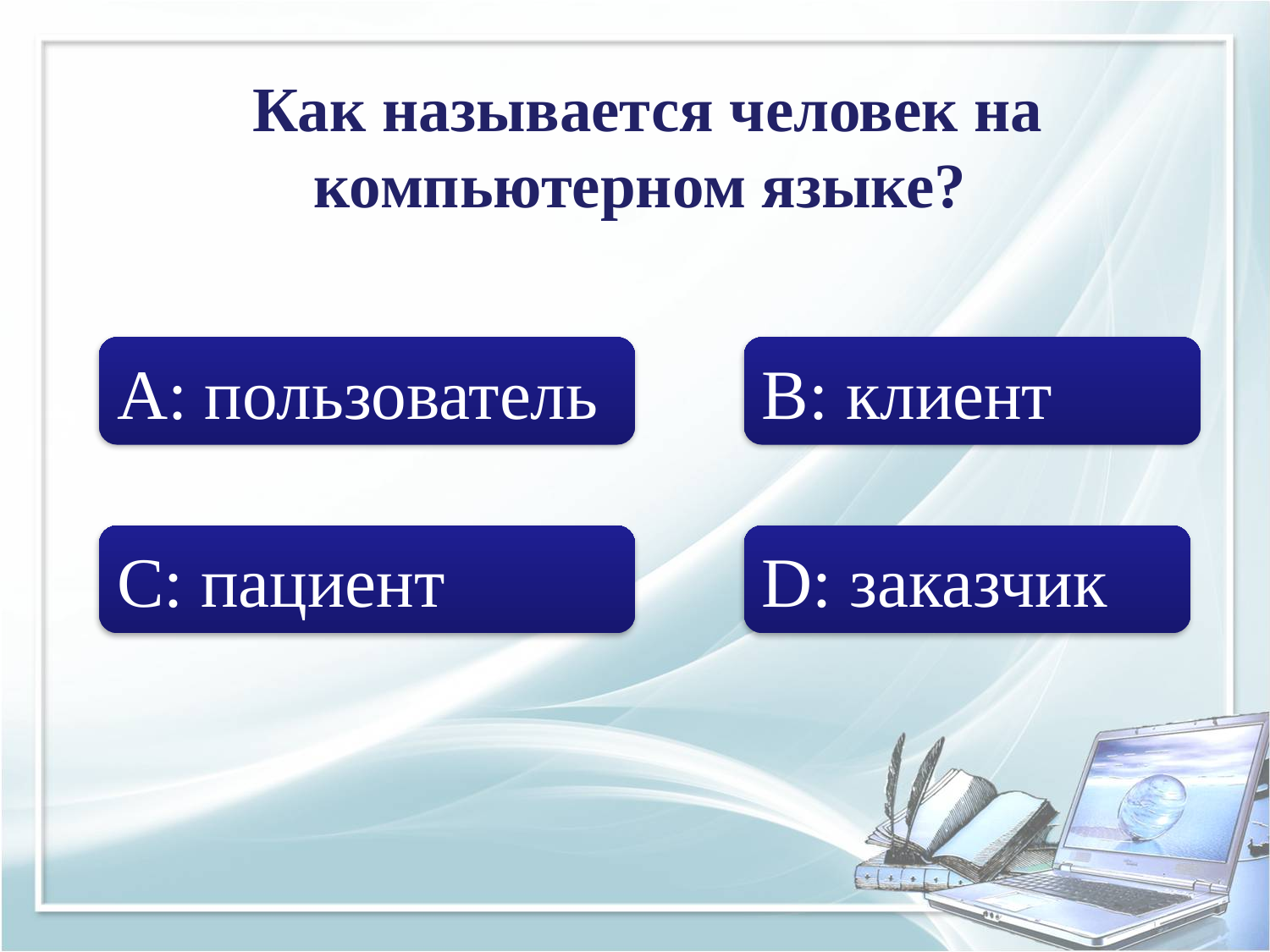

# Как называется человек на компьютерном языке?
А: пользователь
B: клиент
C: пациент
D: заказчик